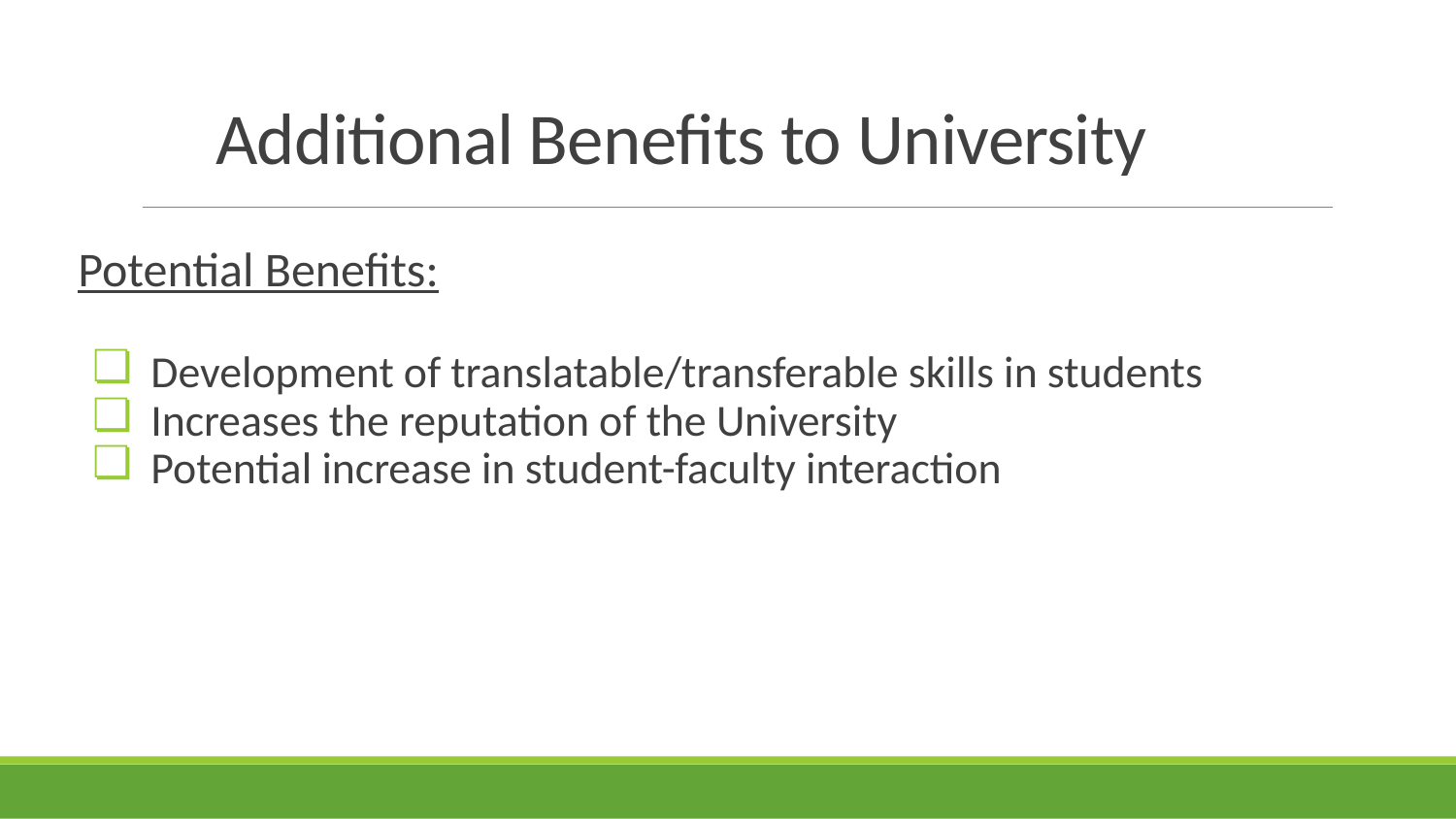

# Additional Benefits to University
Potential Benefits:

Development of translatable/transferable skills in students
Increases the reputation of the University
Potential increase in student-faculty interaction